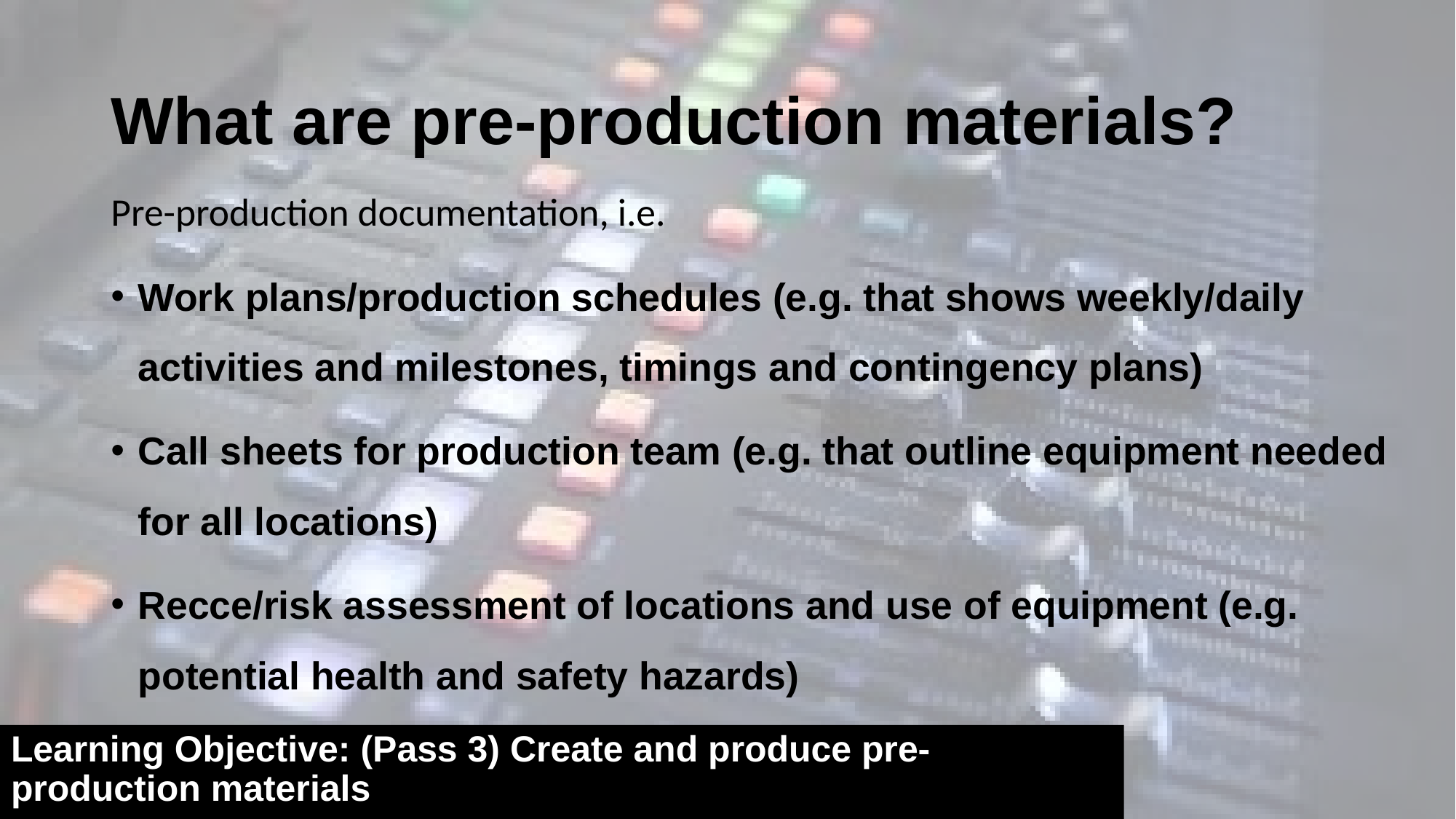

# What are pre-production materials?
Pre-production documentation, i.e.
Work plans/production schedules (e.g. that shows weekly/daily activities and milestones, timings and contingency plans)
Call sheets for production team (e.g. that outline equipment needed for all locations)
Recce/risk assessment of locations and use of equipment (e.g. potential health and safety hazards)

Learning Objective: (Pass 3) Create and produce pre-production materials